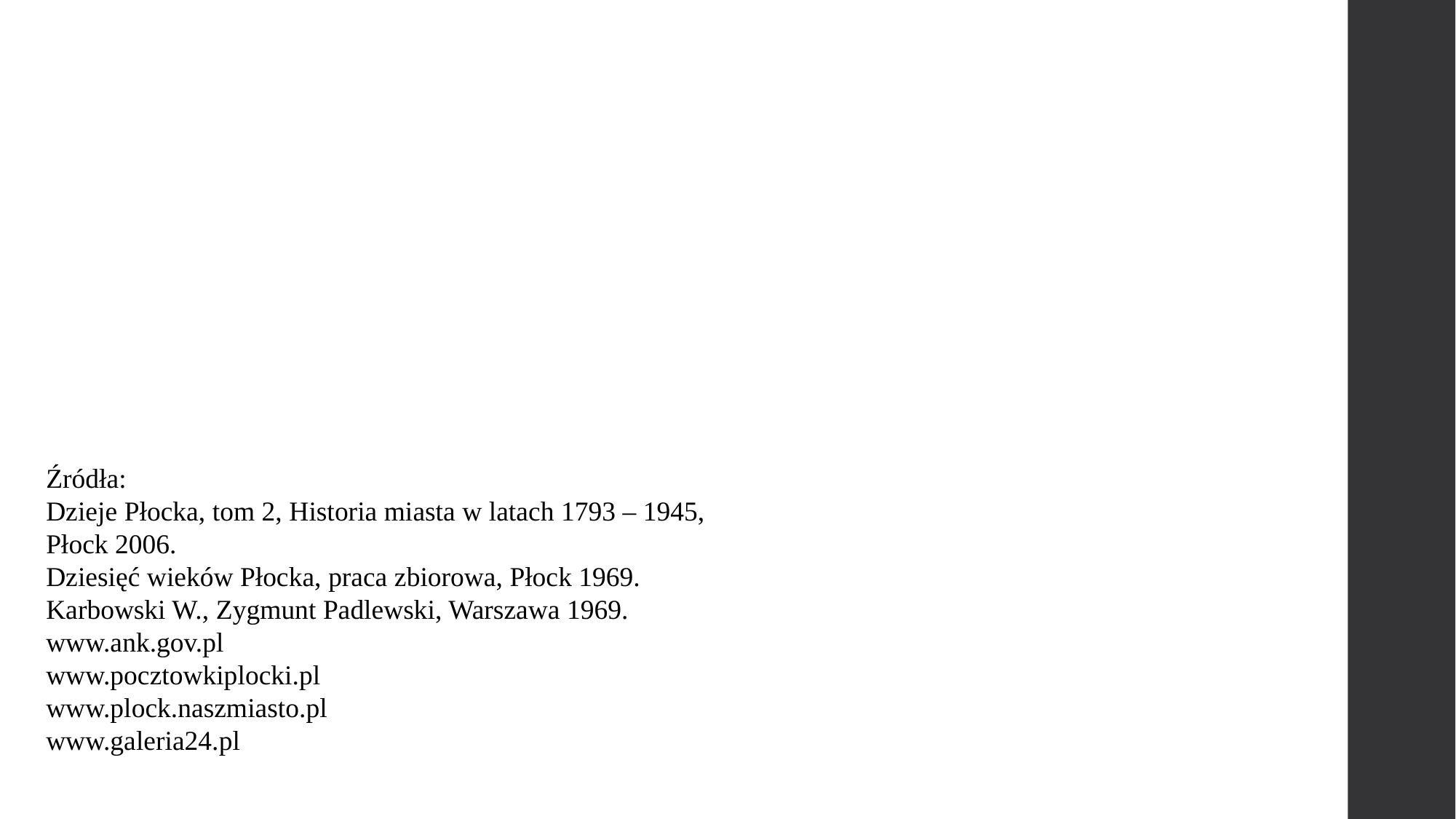

Źródła:
Dzieje Płocka, tom 2, Historia miasta w latach 1793 – 1945, Płock 2006.
Dziesięć wieków Płocka, praca zbiorowa, Płock 1969.
Karbowski W., Zygmunt Padlewski, Warszawa 1969.
www.ank.gov.pl
www.pocztowkiplocki.pl
www.plock.naszmiasto.pl
www.galeria24.pl